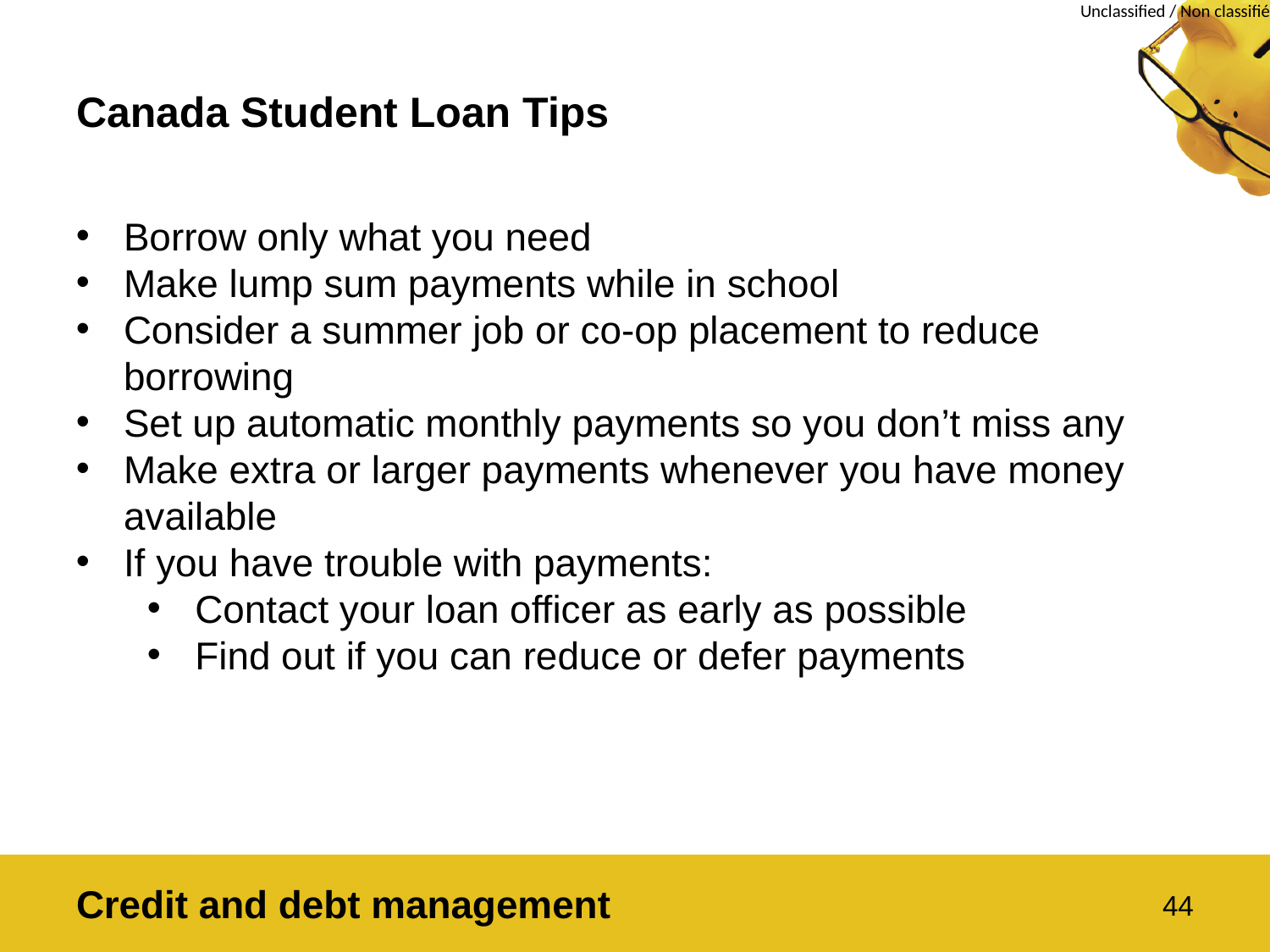

# Canada Student Loan Tips

Borrow only what you need
Make lump sum payments while in school
Consider a summer job or co-op placement to reduce borrowing
Set up automatic monthly payments so you don’t miss any
Make extra or larger payments whenever you have money available
If you have trouble with payments:
Contact your loan officer as early as possible
Find out if you can reduce or defer payments
Credit and debt management
44